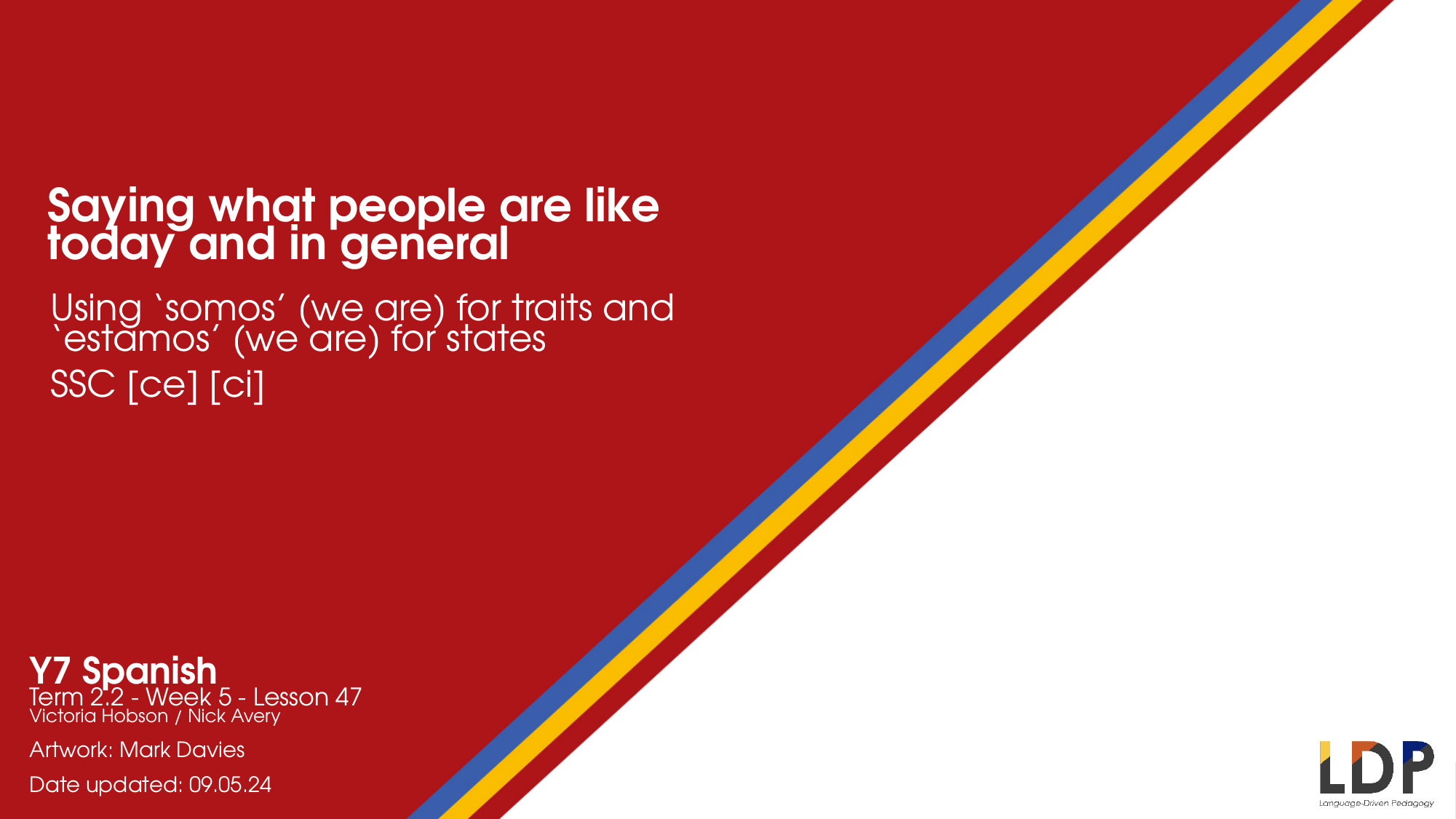

Saying what people are like
today and in general
Using ‘somos’ (we are) for traits and
‘estamos’ (we are) for states
SSC [ce] [ci]
Y7 Spanish
Term 2.2 - Week 5 - Lesson 47
Victoria Hobson / Nick Avery
Artwork: Mark Davies
Date updated: 09.05.24